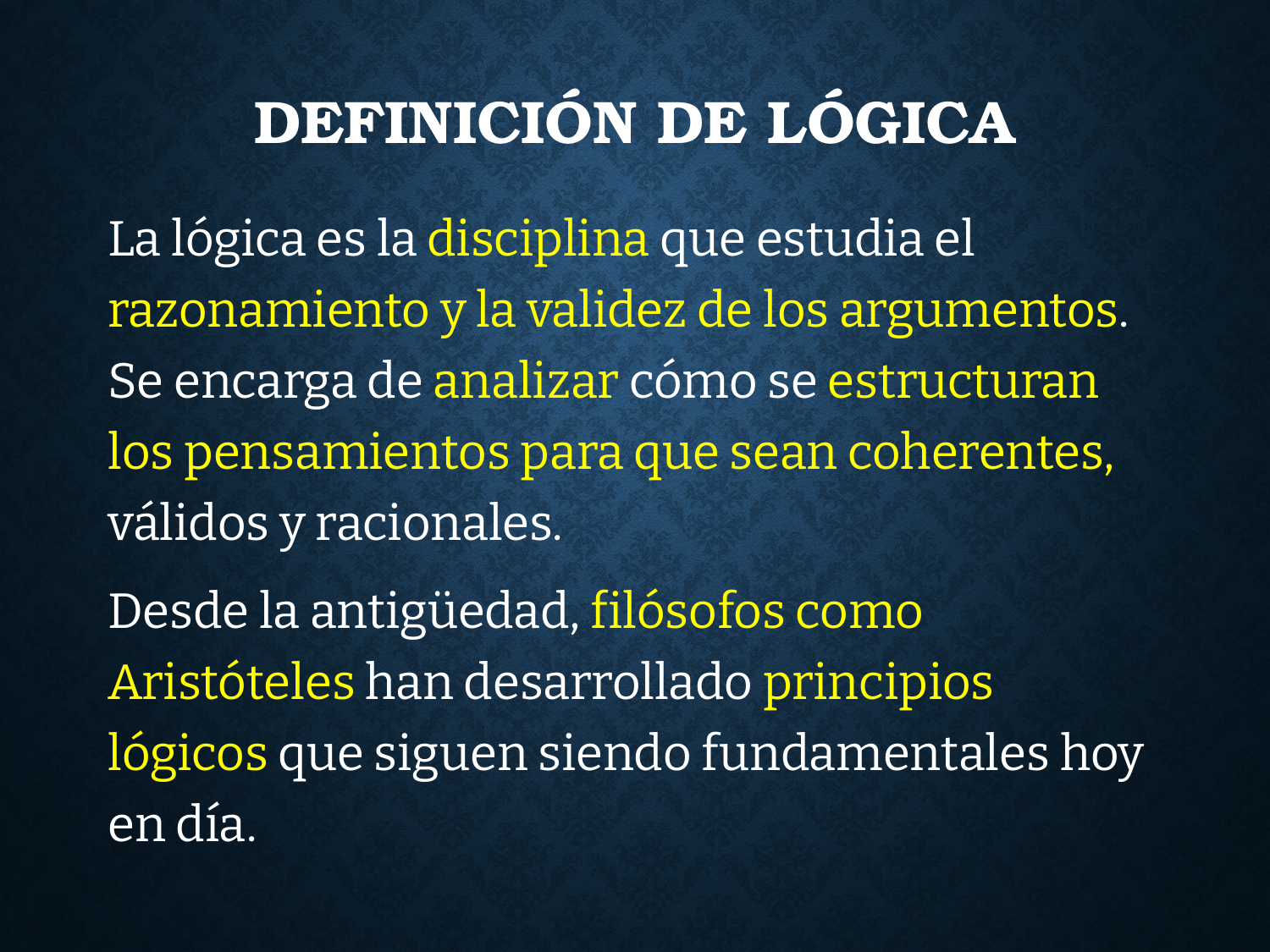

# Definición de Lógica
La lógica es la disciplina que estudia el razonamiento y la validez de los argumentos. Se encarga de analizar cómo se estructuran los pensamientos para que sean coherentes, válidos y racionales.
Desde la antigüedad, filósofos como Aristóteles han desarrollado principios lógicos que siguen siendo fundamentales hoy en día.